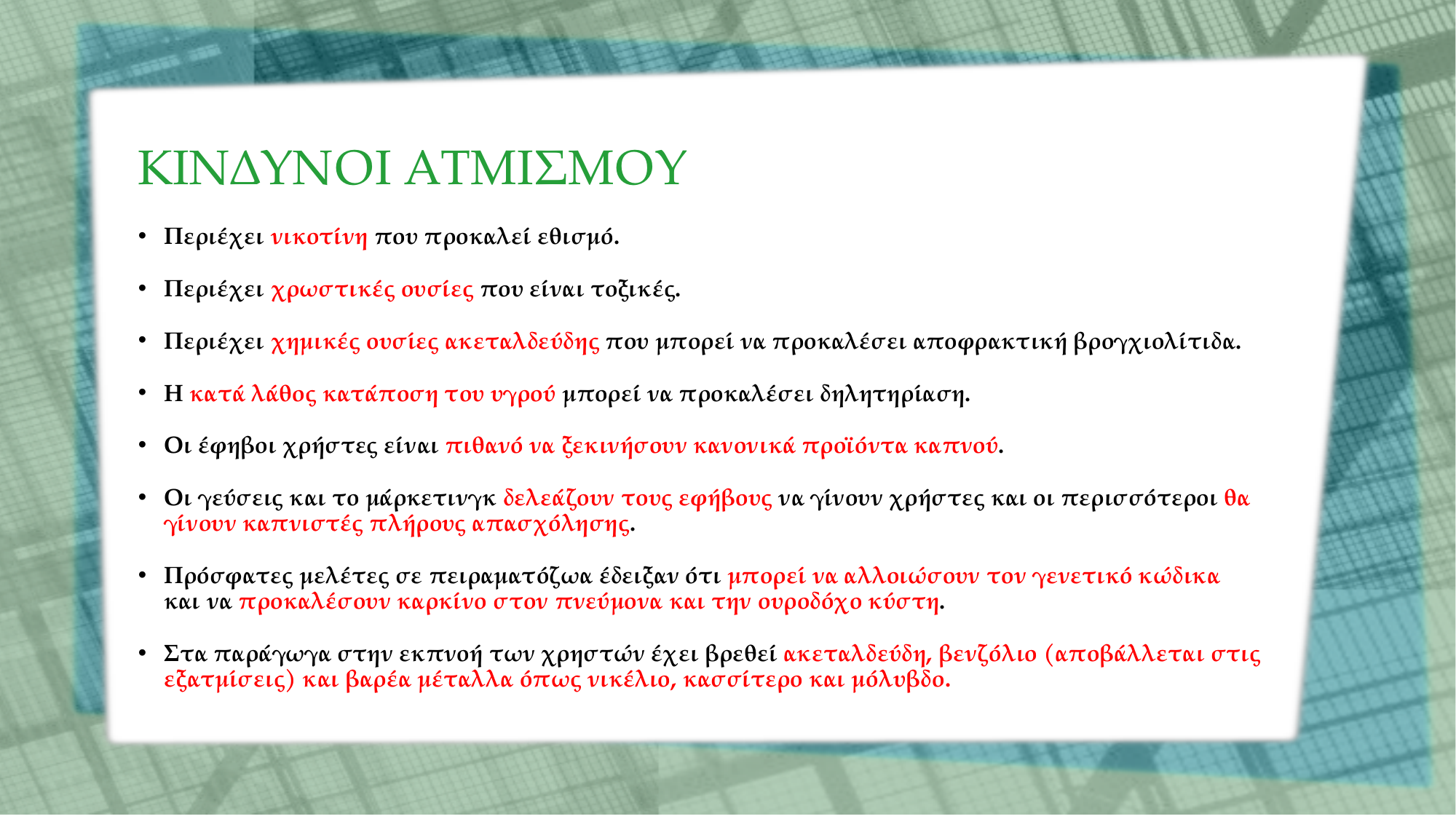

# ΚΙΝΔΥΝΟΙ ΑΤΜΙΣΜΟΥ
Περιέχει νικοτίνη που προκαλεί εθισμό.
Περιέχει χρωστικές ουσίες που είναι τοξικές.
Περιέχει χημικές ουσίες ακεταλδεύδης που μπορεί να προκαλέσει αποφρακτική βρογχιολίτιδα.
Η κατά λάθος κατάποση του υγρού μπορεί να προκαλέσει δηλητηρίαση.
Οι έφηβοι χρήστες είναι πιθανό να ξεκινήσουν κανονικά προϊόντα καπνού.
Οι γεύσεις και το μάρκετινγκ δελεάζουν τους εφήβους να γίνουν χρήστες και οι περισσότεροι θα γίνουν καπνιστές πλήρους απασχόλησης.
Πρόσφατες μελέτες σε πειραματόζωα έδειξαν ότι μπορεί να αλλοιώσουν τον γενετικό κώδικα και να προκαλέσουν καρκίνο στον πνεύμονα και την ουροδόχο κύστη.
Στα παράγωγα στην εκπνοή των χρηστών έχει βρεθεί ακεταλδεύδη, βενζόλιο (αποβάλλεται στις εξατμίσεις) και βαρέα μέταλλα όπως νικέλιο, κασσίτερο και μόλυβδο.